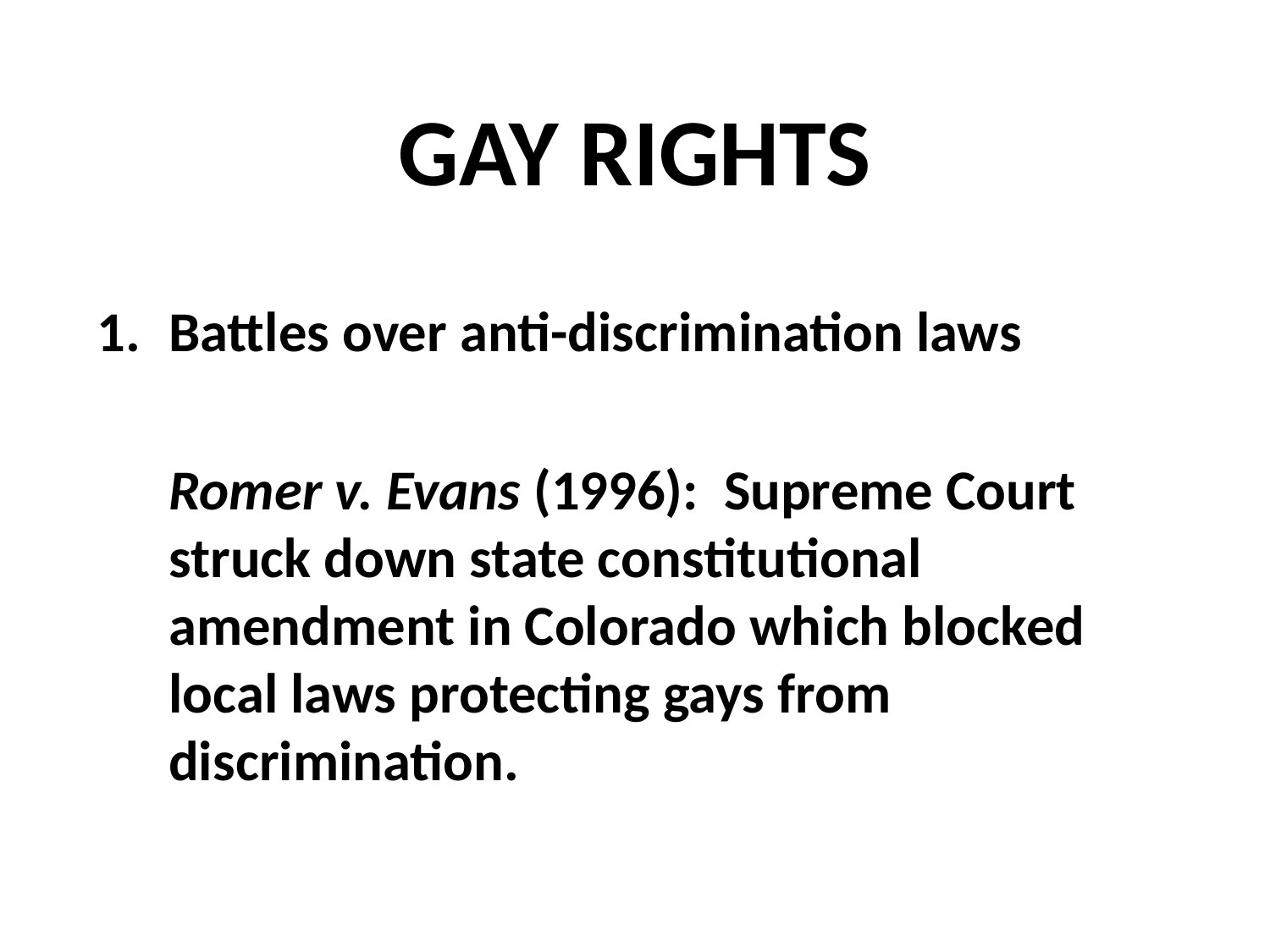

#
GAY RIGHTS

Battles over anti-discrimination laws

	Romer v. Evans (1996):  Supreme Court struck down state constitutional amendment in Colorado which blocked local laws protecting gays from discrimination.